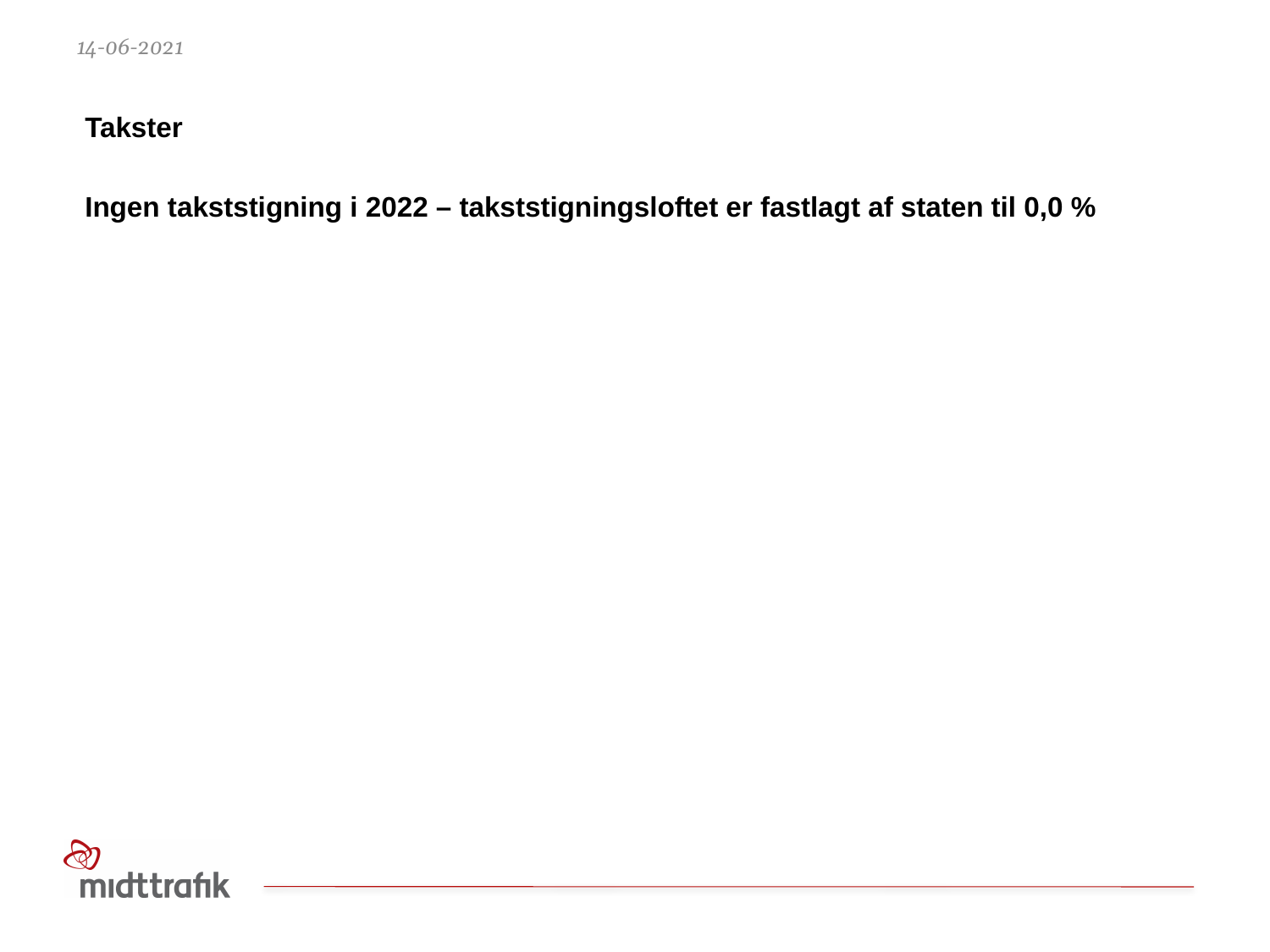

14-06-2021
Takster

Ingen takststigning i 2022 – takststigningsloftet er fastlagt af staten til 0,0 %